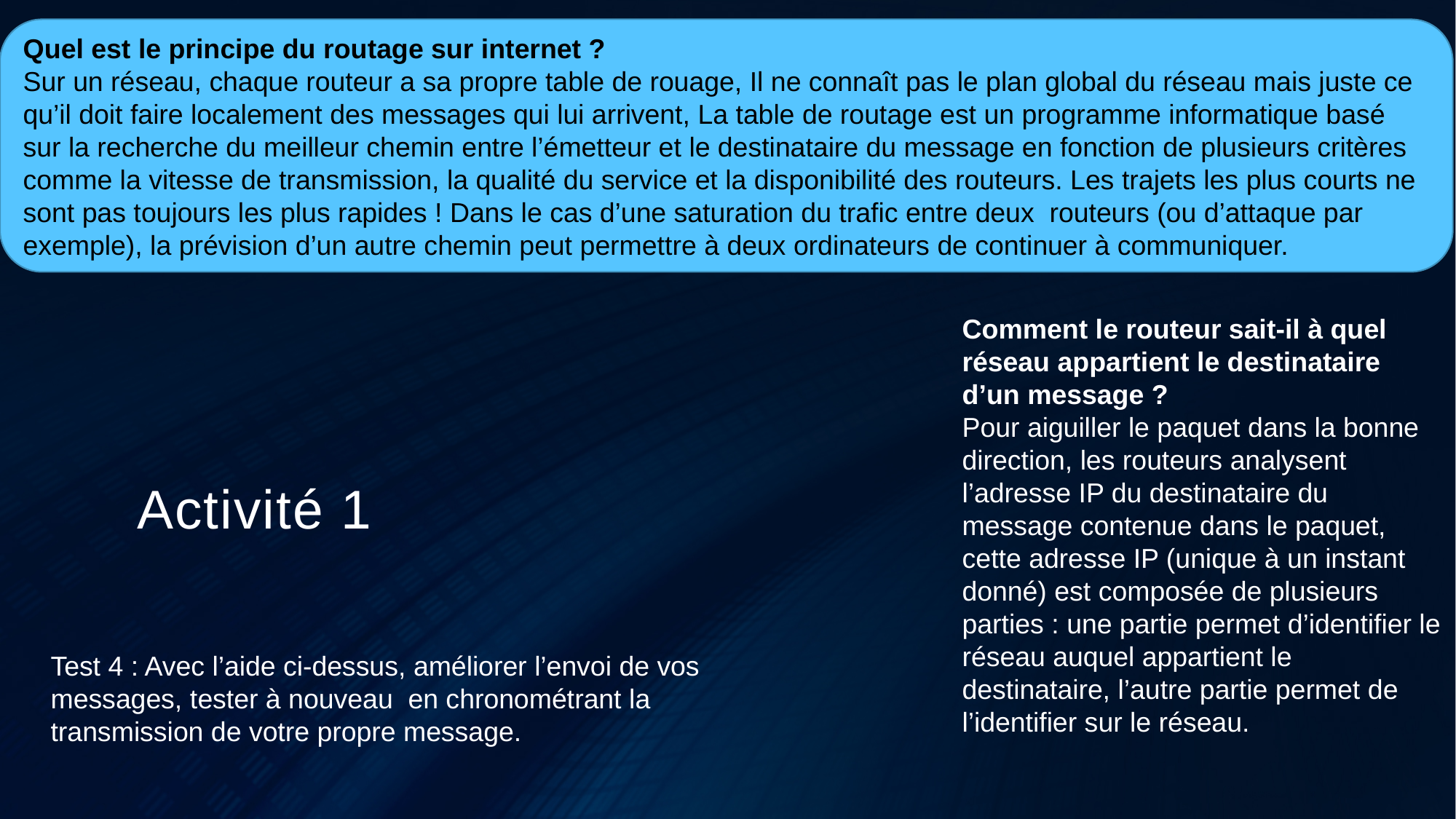

Quel est le principe du routage sur internet ?
Sur un réseau, chaque routeur a sa propre table de rouage, Il ne connaît pas le plan global du réseau mais juste ce qu’il doit faire localement des messages qui lui arrivent, La table de routage est un programme informatique basé sur la recherche du meilleur chemin entre l’émetteur et le destinataire du message en fonction de plusieurs critères comme la vitesse de transmission, la qualité du service et la disponibilité des routeurs. Les trajets les plus courts ne sont pas toujours les plus rapides ! Dans le cas d’une saturation du trafic entre deux  routeurs (ou d’attaque par exemple), la prévision d’un autre chemin peut permettre à deux ordinateurs de continuer à communiquer.
# Activité 1
Comment le routeur sait-il à quel réseau appartient le destinataire d’un message ?
Pour aiguiller le paquet dans la bonne direction, les routeurs analysent l’adresse IP du destinataire du message contenue dans le paquet, cette adresse IP (unique à un instant donné) est composée de plusieurs parties : une partie permet d’identifier le réseau auquel appartient le destinataire, l’autre partie permet de l’identifier sur le réseau.
Test 4 : Avec l’aide ci-dessus, améliorer l’envoi de vos messages, tester à nouveau  en chronométrant la transmission de votre propre message.